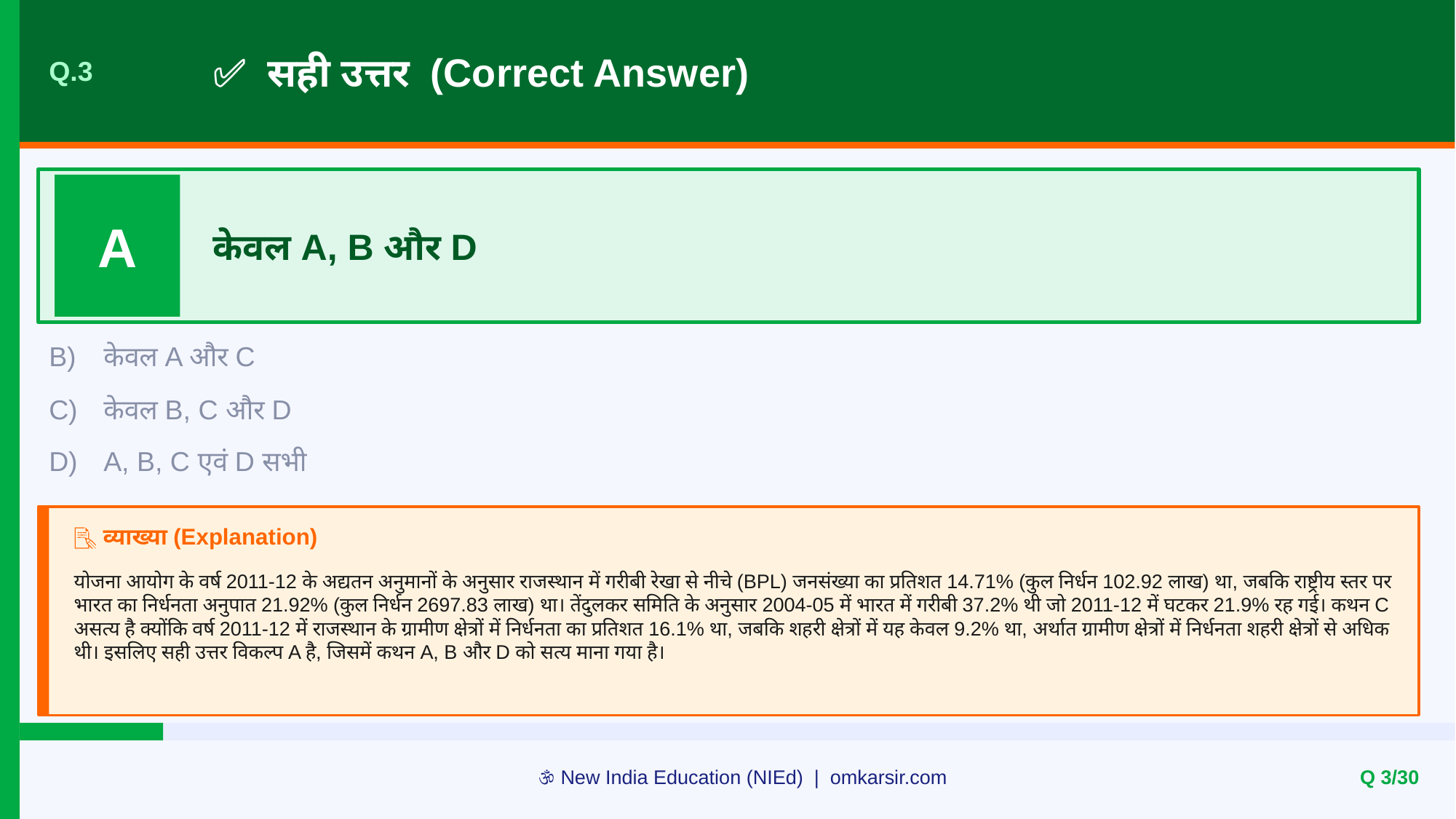

✅  सही उत्तर  (Correct Answer)
Q.3

A
केवल A, B और D
B)
केवल A और C
C)
केवल B, C और D
D)
A, B, C एवं D सभी

📝 व्याख्या (Explanation)
योजना आयोग के वर्ष 2011-12 के अद्यतन अनुमानों के अनुसार राजस्थान में गरीबी रेखा से नीचे (BPL) जनसंख्या का प्रतिशत 14.71% (कुल निर्धन 102.92 लाख) था, जबकि राष्ट्रीय स्तर पर भारत का निर्धनता अनुपात 21.92% (कुल निर्धन 2697.83 लाख) था। तेंदुलकर समिति के अनुसार 2004-05 में भारत में गरीबी 37.2% थी जो 2011-12 में घटकर 21.9% रह गई। कथन C असत्य है क्योंकि वर्ष 2011-12 में राजस्थान के ग्रामीण क्षेत्रों में निर्धनता का प्रतिशत 16.1% था, जबकि शहरी क्षेत्रों में यह केवल 9.2% था, अर्थात ग्रामीण क्षेत्रों में निर्धनता शहरी क्षेत्रों से अधिक थी। इसलिए सही उत्तर विकल्प A है, जिसमें कथन A, B और D को सत्य माना गया है।

🕉️ New India Education (NIEd)  |  omkarsir.com
Q 3/30